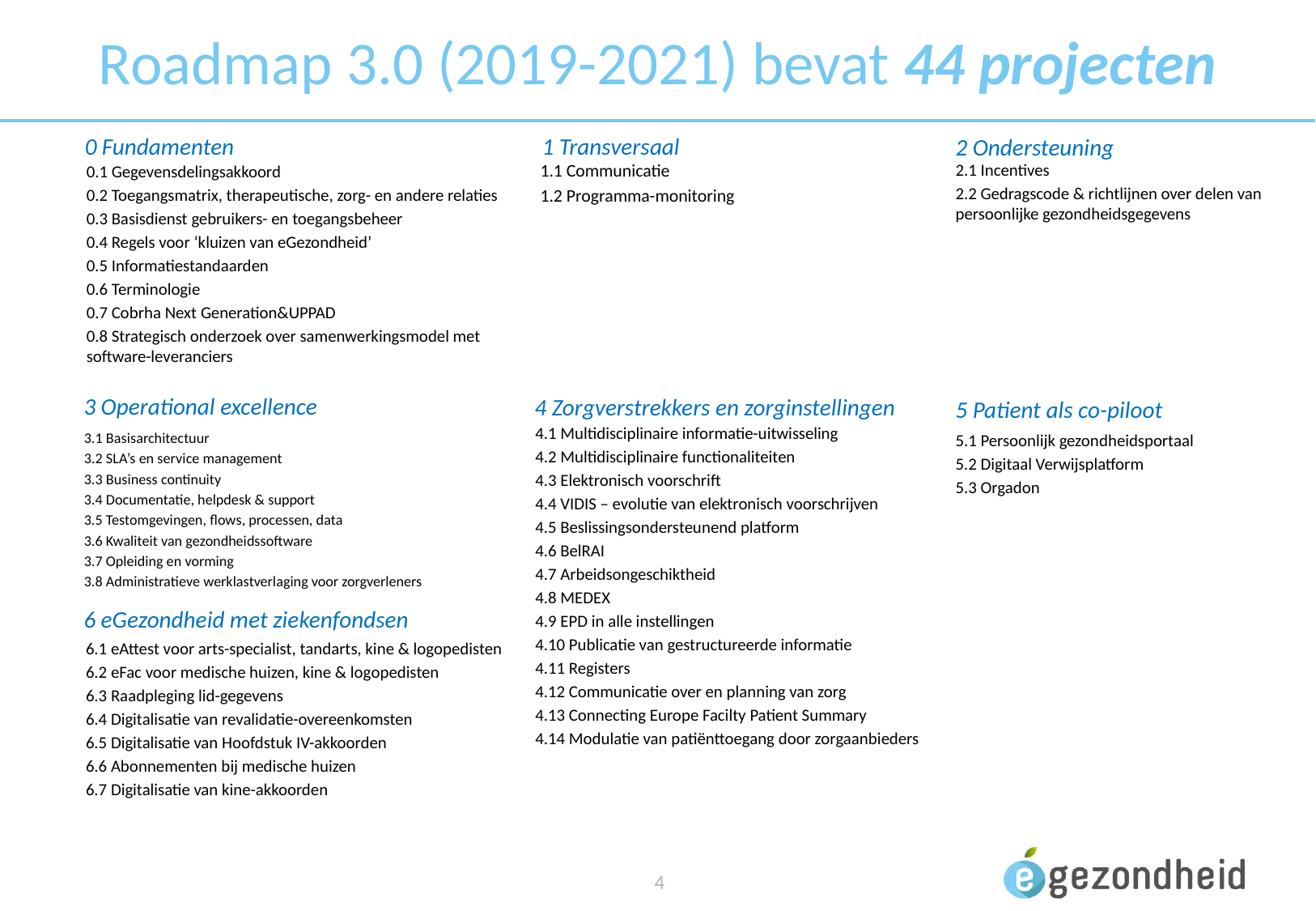

# Roadmap 3.0 (2019-2021) bevat 44 projecten
0 Fundamenten
1 Transversaal
2 Ondersteuning

2.1 Incentives
2.2 Gedragscode & richtlijnen over delen van persoonlijke gezondheidsgegevens

1.1 Communicatie
1.2 Programma-monitoring
0.1 Gegevensdelingsakkoord
0.2 Toegangsmatrix, therapeutische, zorg- en andere relaties
0.3 Basisdienst gebruikers- en toegangsbeheer
0.4 Regels voor ‘kluizen van eGezondheid’
0.5 Informatiestandaarden
0.6 Terminologie
0.7 Cobrha Next Generation&UPPAD
0.8 Strategisch onderzoek over samenwerkingsmodel met software-leveranciers
3 Operational excellence
4 Zorgverstrekkers en zorginstellingen
5 Patient als co-piloot
4.1 Multidisciplinaire informatie-uitwisseling
4.2 Multidisciplinaire functionaliteiten
4.3 Elektronisch voorschrift
4.4 VIDIS – evolutie van elektronisch voorschrijven
4.5 Beslissingsondersteunend platform
4.6 BelRAI
4.7 Arbeidsongeschiktheid
4.8 MEDEX
4.9 EPD in alle instellingen
4.10 Publicatie van gestructureerde informatie
4.11 Registers
4.12 Communicatie over en planning van zorg
4.13 Connecting Europe Facilty Patient Summary
4.14 Modulatie van patiënttoegang door zorgaanbieders
3.1 Basisarchitectuur
3.2 SLA’s en service management
3.3 Business continuity
3.4 Documentatie, helpdesk & support
3.5 Testomgevingen, flows, processen, data
3.6 Kwaliteit van gezondheidssoftware
3.7 Opleiding en vorming
3.8 Administratieve werklastverlaging voor zorgverleners

5.1 Persoonlijk gezondheidsportaal
5.2 Digitaal Verwijsplatform
5.3 Orgadon
6 eGezondheid met ziekenfondsen
6.1 eAttest voor arts-specialist, tandarts, kine & logopedisten
6.2 eFac voor medische huizen, kine & logopedisten
6.3 Raadpleging lid-gegevens
6.4 Digitalisatie van revalidatie-overeenkomsten
6.5 Digitalisatie van Hoofdstuk IV-akkoorden
6.6 Abonnementen bij medische huizen
6.7 Digitalisatie van kine-akkoorden
 4